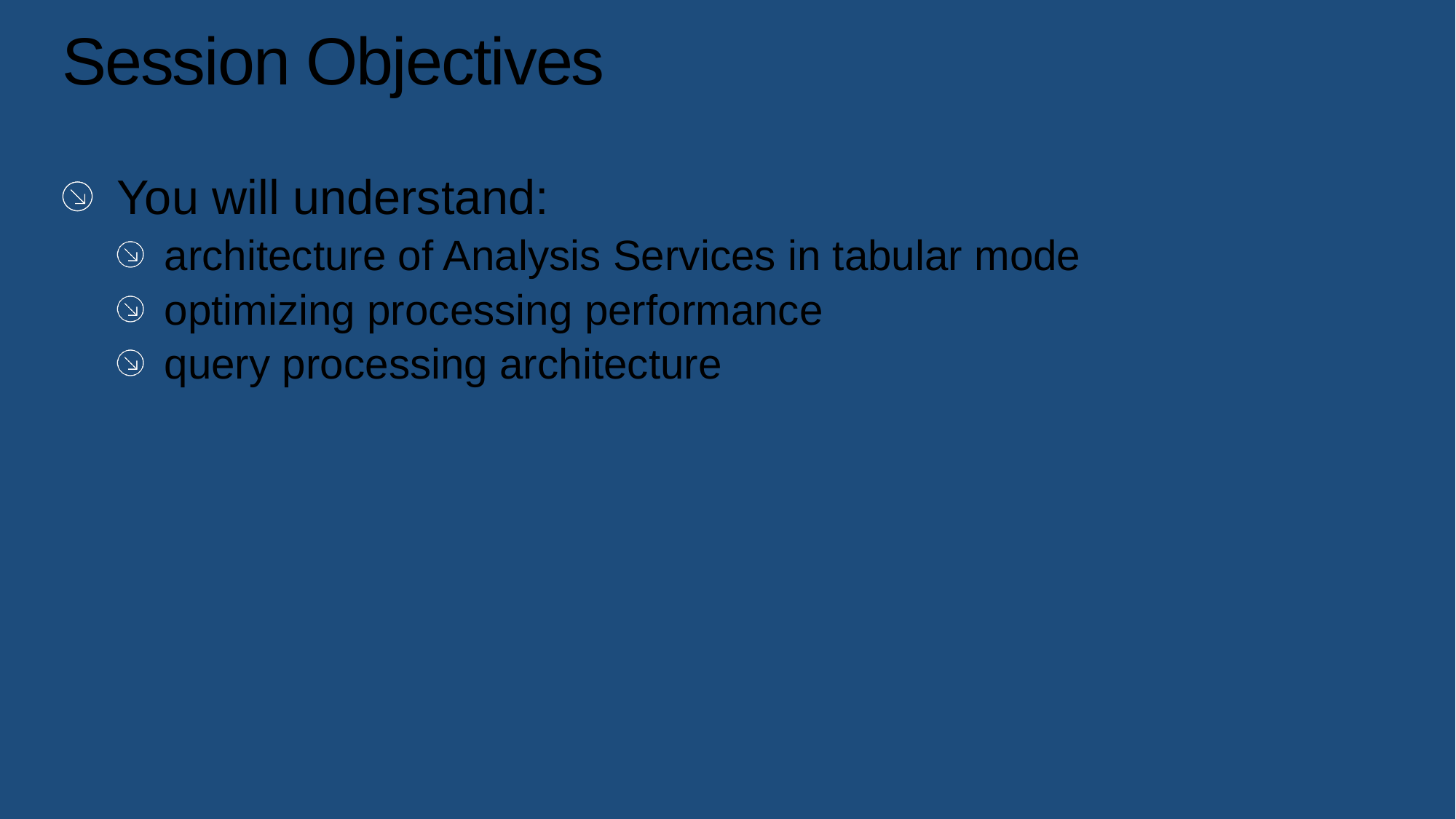

# Session Objectives
You will understand:
architecture of Analysis Services in tabular mode
optimizing processing performance
query processing architecture